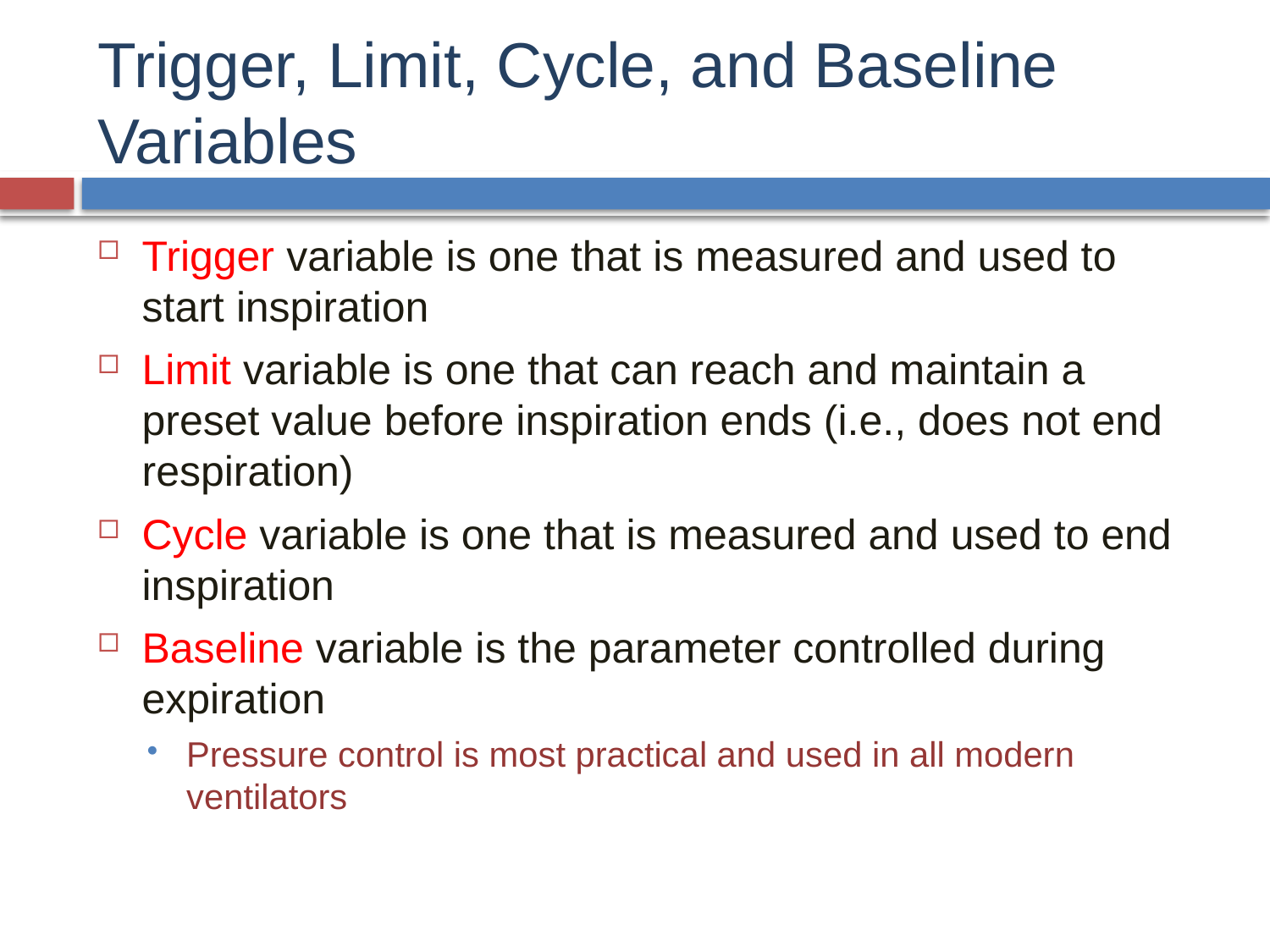

# Trigger, Limit, Cycle, and Baseline Variables
Trigger variable is one that is measured and used to start inspiration
Limit variable is one that can reach and maintain a preset value before inspiration ends (i.e., does not end respiration)
Cycle variable is one that is measured and used to end inspiration
Baseline variable is the parameter controlled during expiration
Pressure control is most practical and used in all modern ventilators